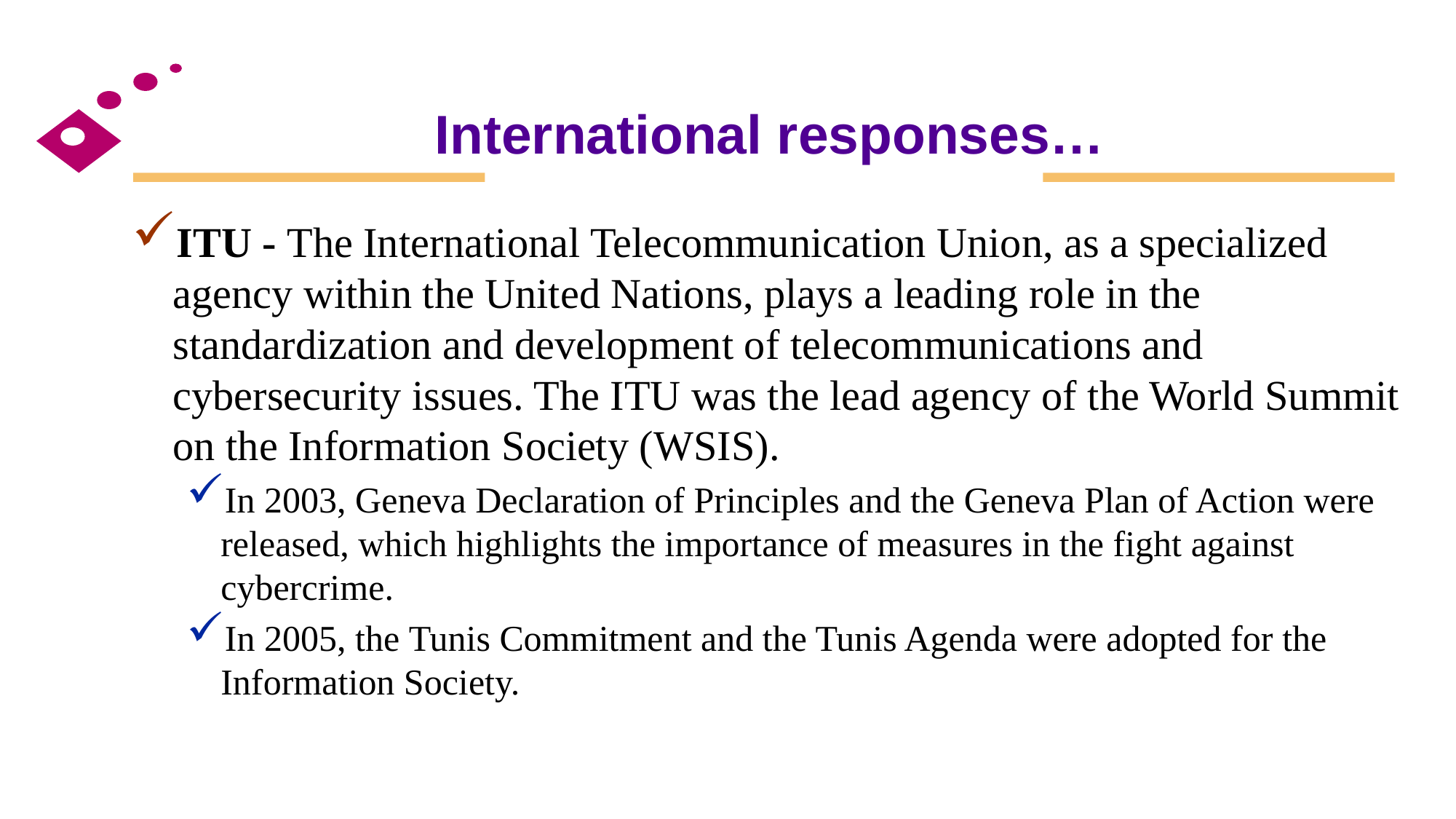

# International responses…
ITU - The International Telecommunication Union, as a specialized agency within the United Nations, plays a leading role in the standardization and development of telecommunications and cybersecurity issues. The ITU was the lead agency of the World Summit on the Information Society (WSIS).
In 2003, Geneva Declaration of Principles and the Geneva Plan of Action were released, which highlights the importance of measures in the fight against cybercrime.
In 2005, the Tunis Commitment and the Tunis Agenda were adopted for the Information Society.